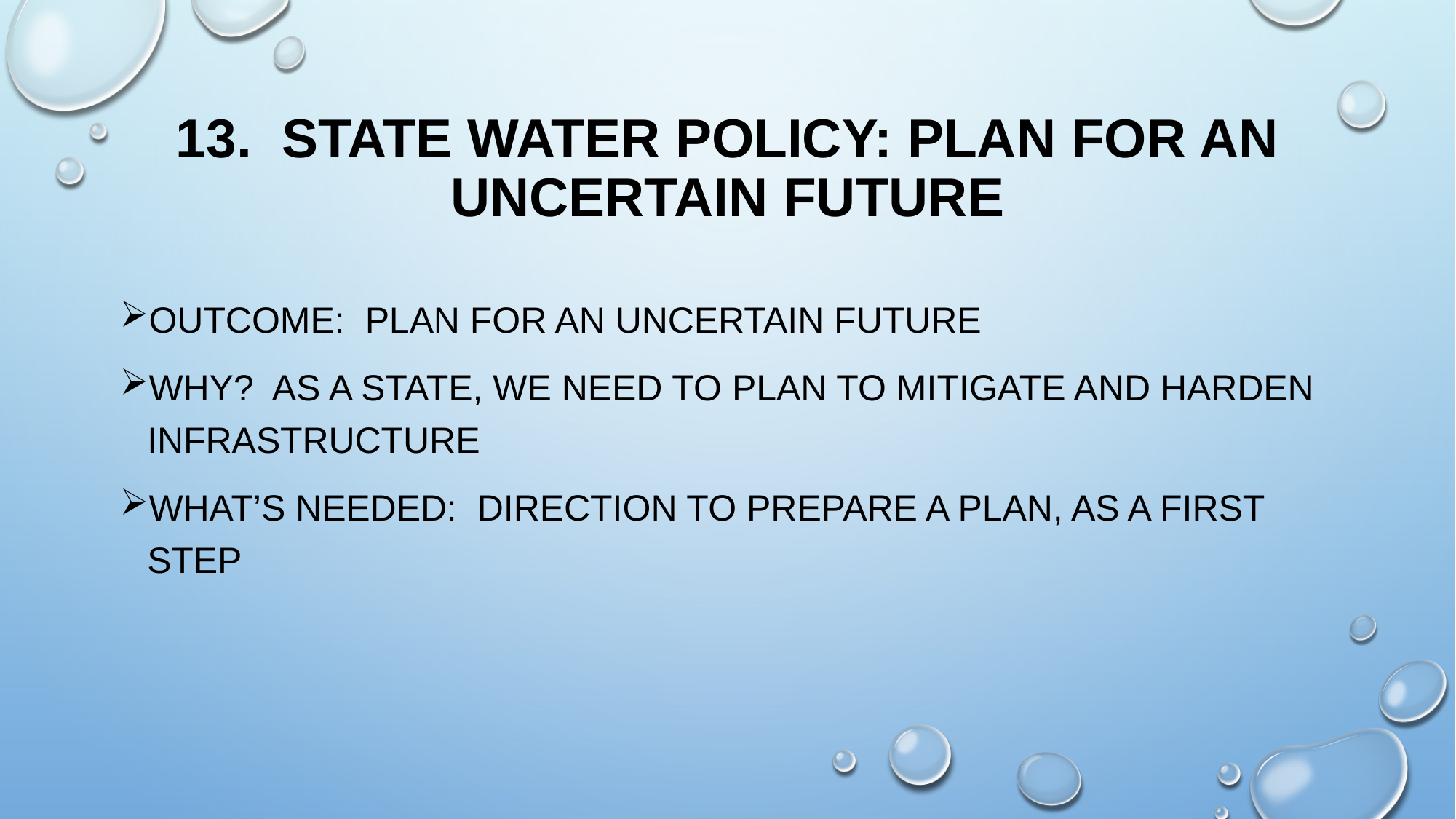

# 13.  State water policy: Plan for an uncertain future
Outcome:  plan for an uncertain future
Why?  As a state, we need to plan to mitigate and harden infrastructure
What’s needed:  direction to prepare a plan, as a first step